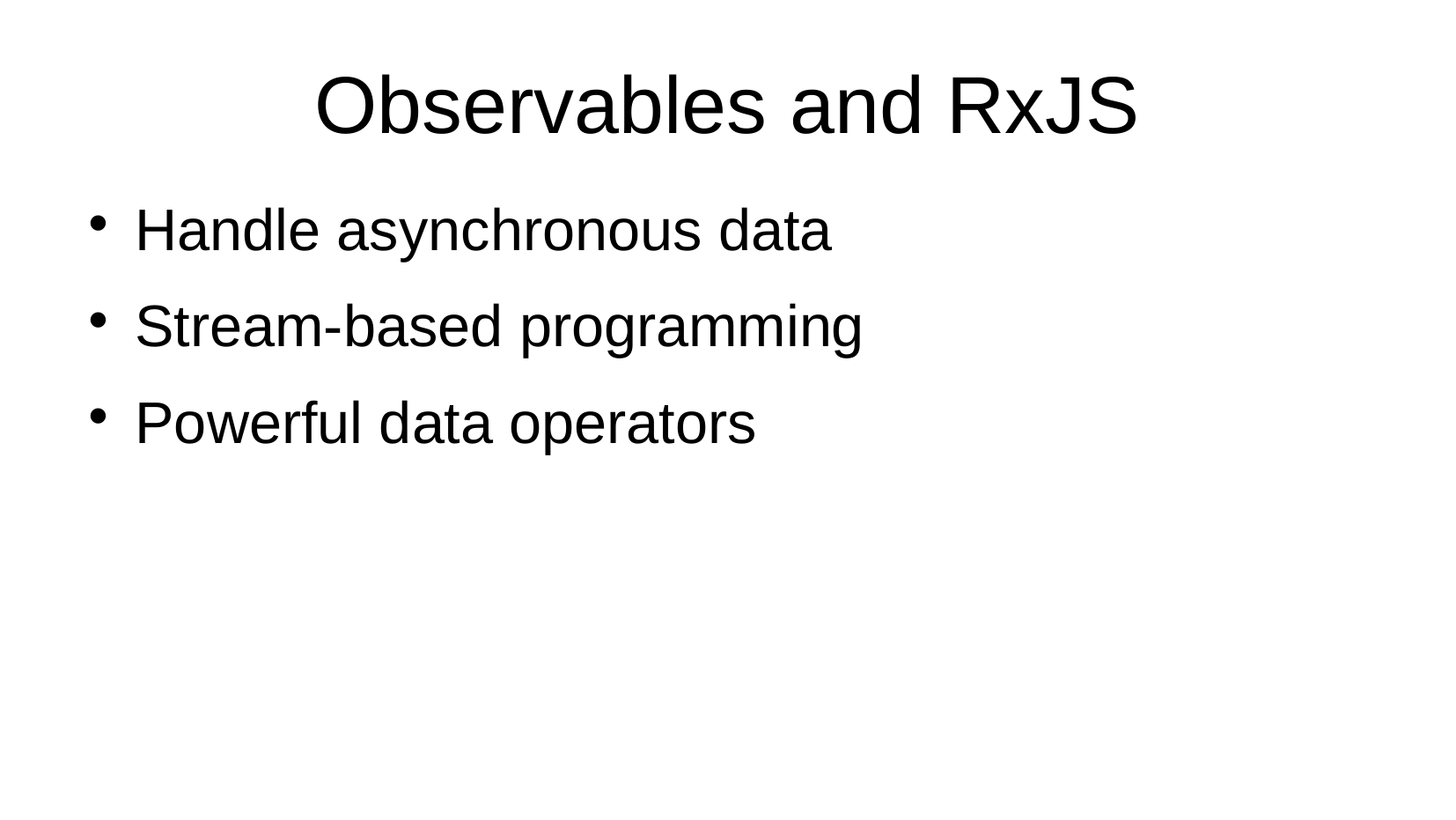

# Observables and RxJS
Handle asynchronous data
Stream-based programming
Powerful data operators